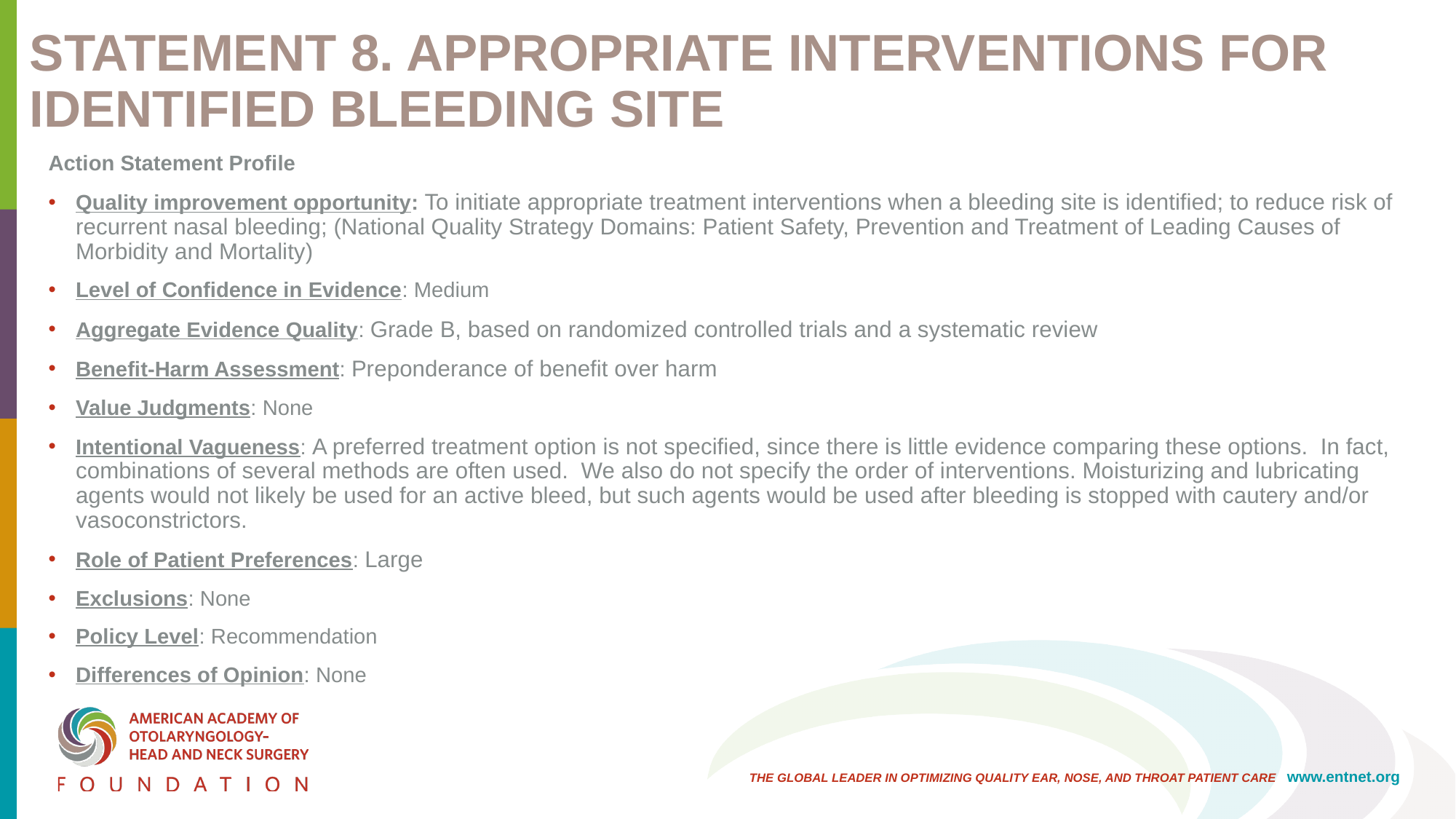

# Statement 8. Appropriate interventions for identified bleeding site
Action Statement Profile
Quality improvement opportunity: To initiate appropriate treatment interventions when a bleeding site is identified; to reduce risk of recurrent nasal bleeding; (National Quality Strategy Domains: Patient Safety, Prevention and Treatment of Leading Causes of Morbidity and Mortality)
Level of Confidence in Evidence: Medium
Aggregate Evidence Quality: Grade B, based on randomized controlled trials and a systematic review
Benefit-Harm Assessment: Preponderance of benefit over harm
Value Judgments: None
Intentional Vagueness: A preferred treatment option is not specified, since there is little evidence comparing these options.  In fact, combinations of several methods are often used.  We also do not specify the order of interventions. Moisturizing and lubricating agents would not likely be used for an active bleed, but such agents would be used after bleeding is stopped with cautery and/or vasoconstrictors.
Role of Patient Preferences: Large
Exclusions: None
Policy Level: Recommendation
Differences of Opinion: None